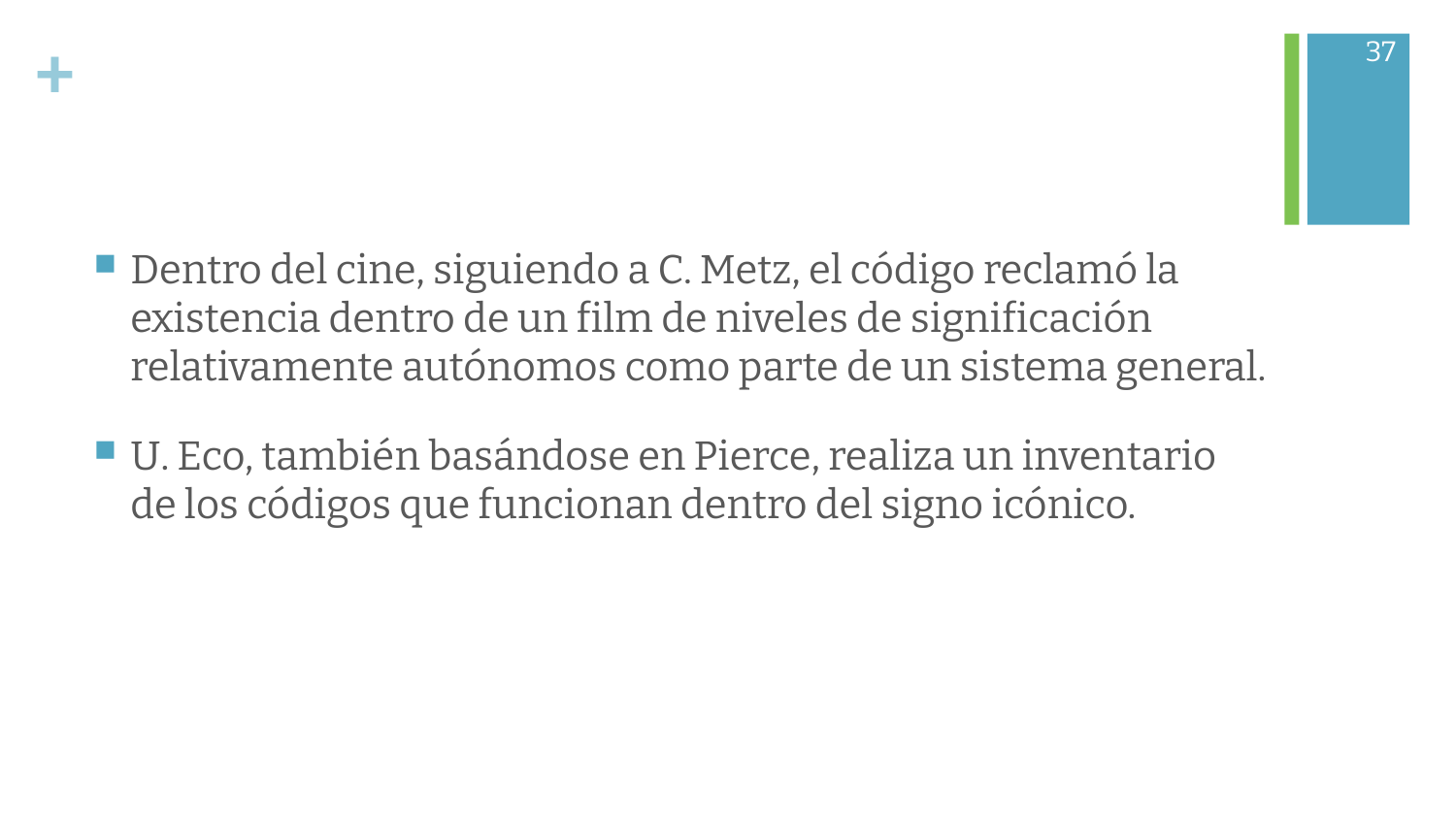

37
#
Dentro del cine, siguiendo a C. Metz, el código reclamó la existencia dentro de un film de niveles de significación relativamente autónomos como parte de un sistema general.
U. Eco, también basándose en Pierce, realiza un inventario de los códigos que funcionan dentro del signo icónico.